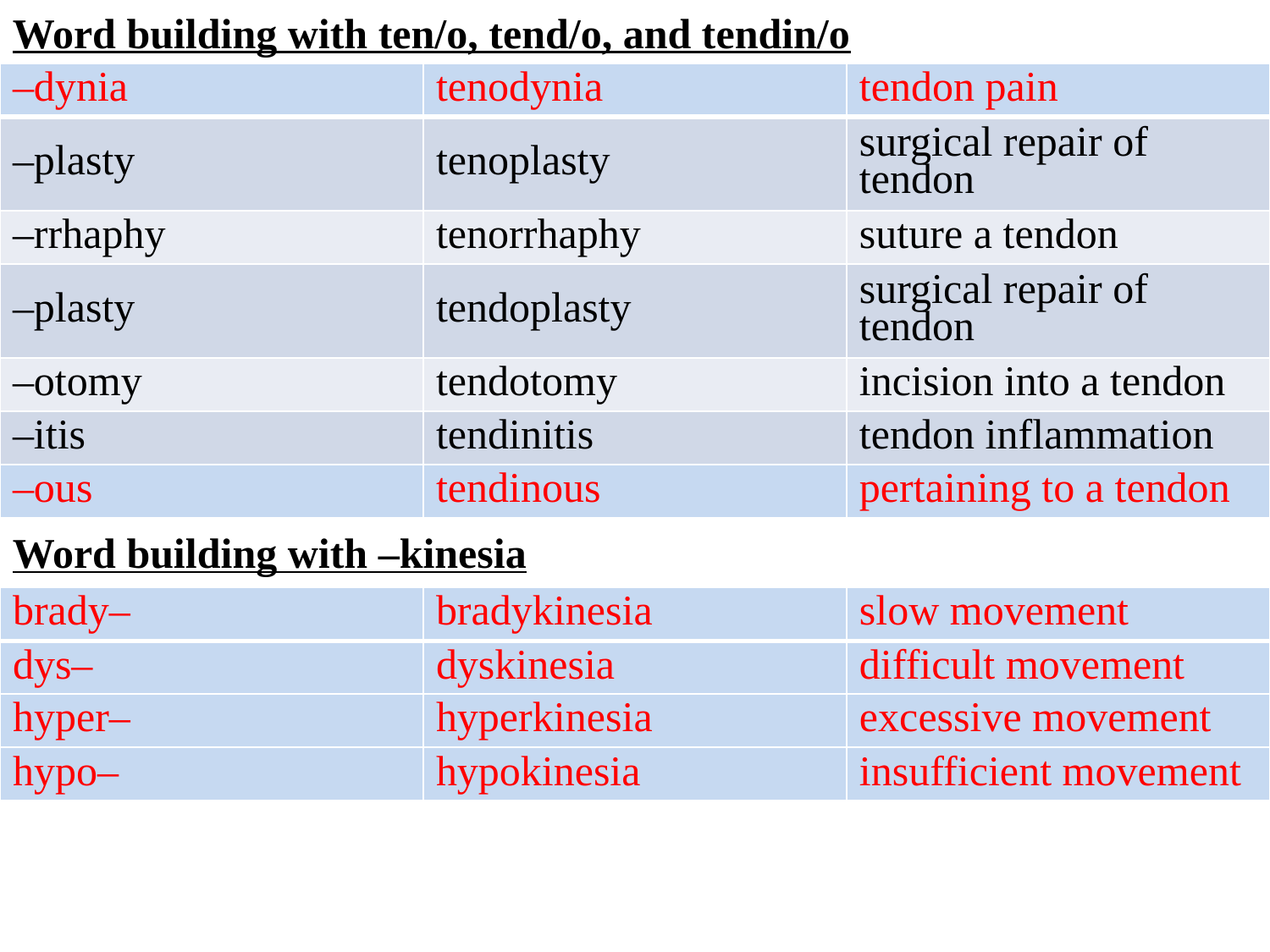

Word building with ten/o, tend/o, and tendin/o
| –dynia | tenodynia | tendon pain |
| --- | --- | --- |
| –plasty | tenoplasty | surgical repair of tendon |
| –rrhaphy | tenorrhaphy | suture a tendon |
| –plasty | tendoplasty | surgical repair of tendon |
| –otomy | tendotomy | incision into a tendon |
| –itis | tendinitis | tendon inflammation |
| –ous | tendinous | pertaining to a tendon |
Word building with –kinesia
| brady– | bradykinesia | slow movement |
| --- | --- | --- |
| dys– | dyskinesia | difficult movement |
| hyper– | hyperkinesia | excessive movement |
| hypo– | hypokinesia | insufficient movement |